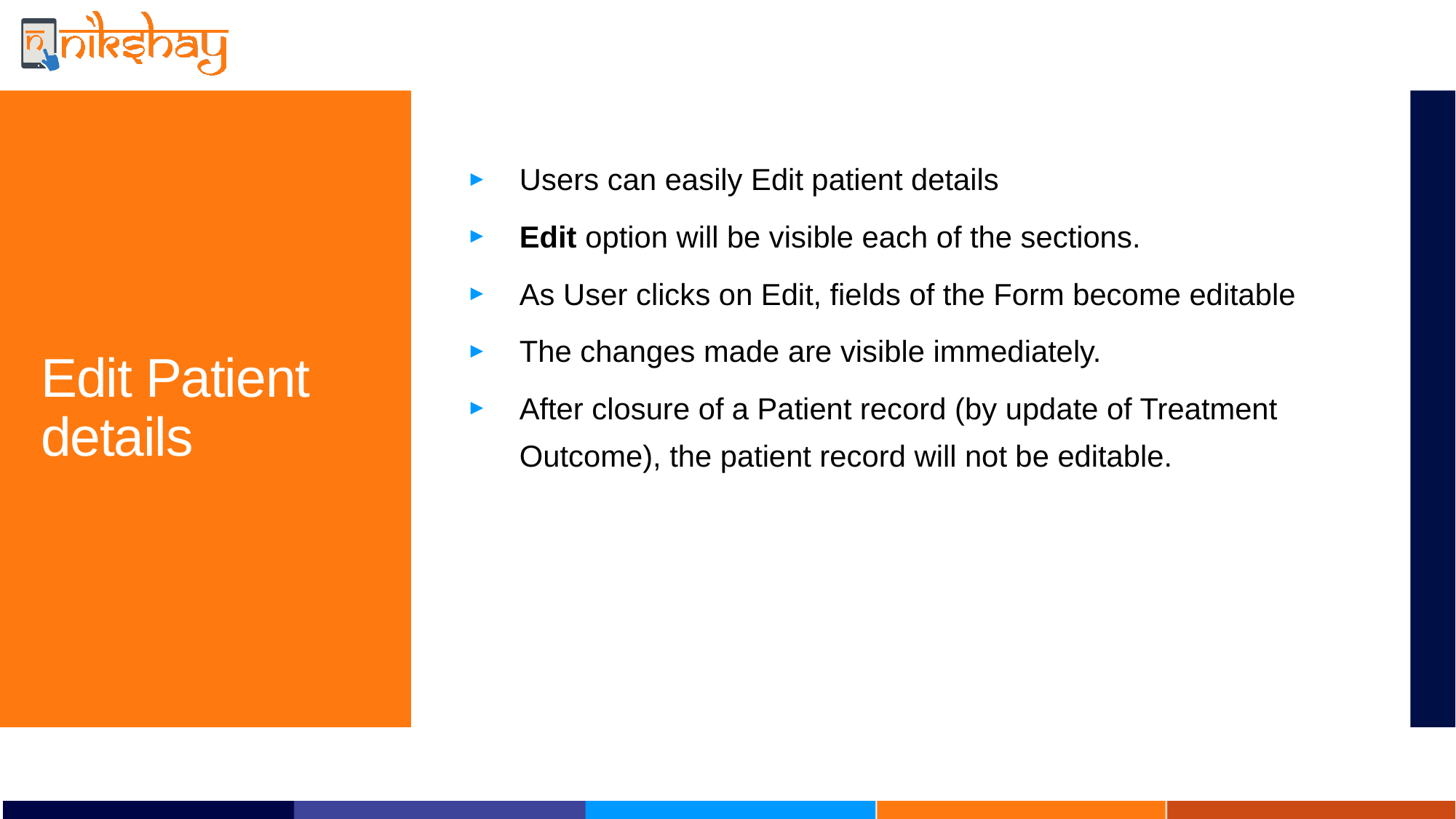

# Edit Patient details
Users can easily Edit patient details
Edit option will be visible each of the sections.
As User clicks on Edit, fields of the Form become editable
The changes made are visible immediately.
After closure of a Patient record (by update of Treatment Outcome), the patient record will not be editable.